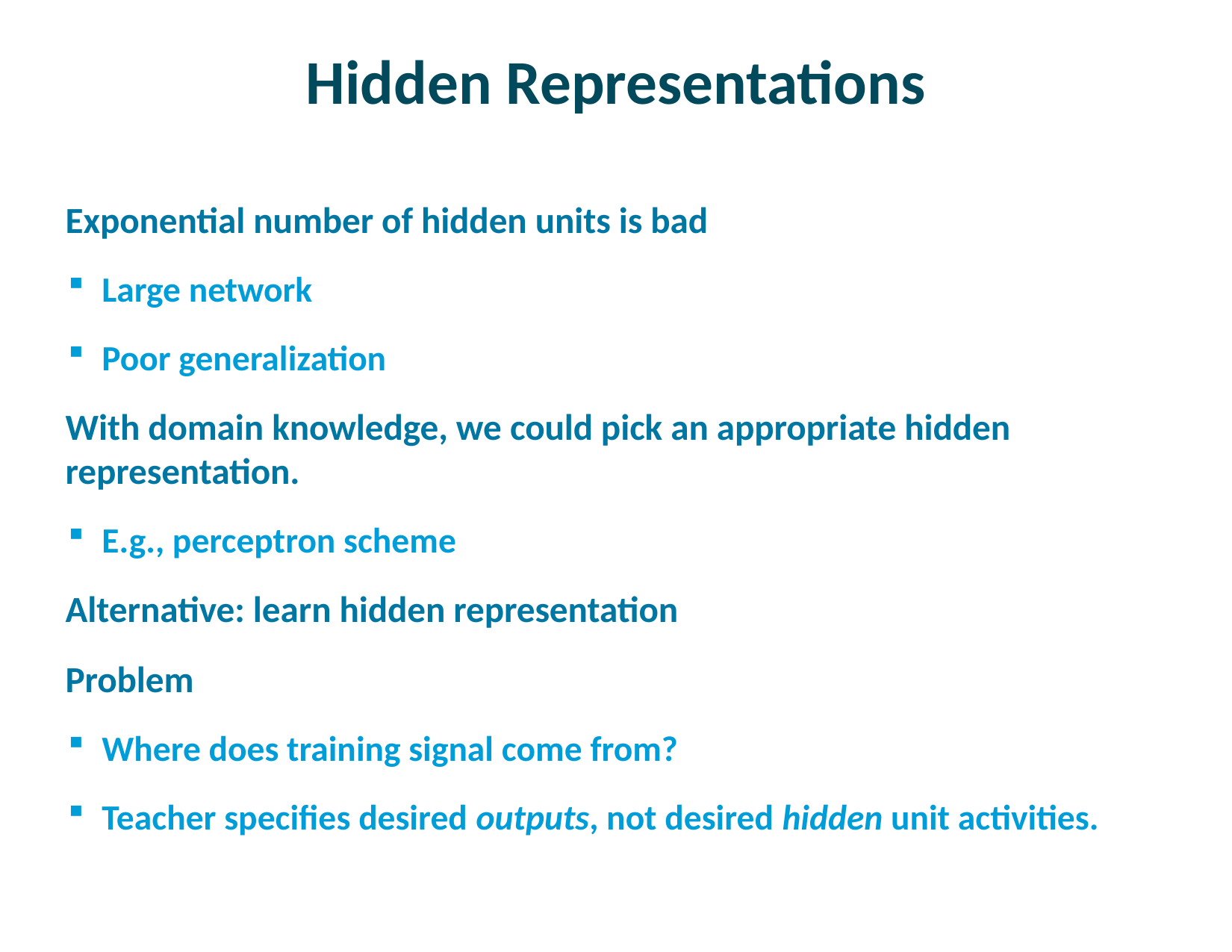

# Hidden Representations
Exponential number of hidden units is bad
Large network
Poor generalization
With domain knowledge, we could pick an appropriate hidden representation.
E.g., perceptron scheme
Alternative: learn hidden representation
Problem
Where does training signal come from?
Teacher specifies desired outputs, not desired hidden unit activities.